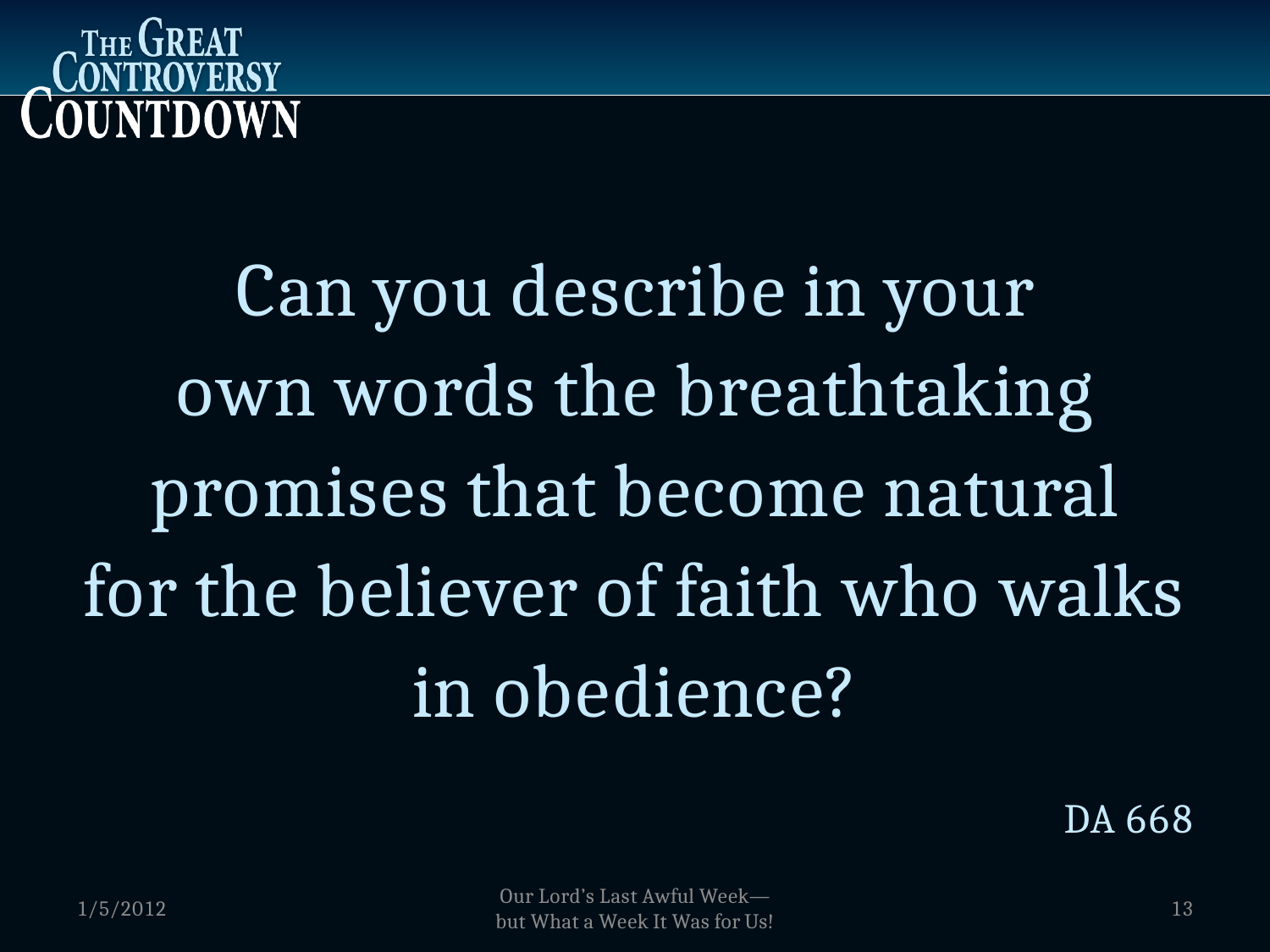

Can you describe in your
own words the breathtaking promises that become natural
for the believer of faith who walks in obedience?

DA 668
1/5/2012
Our Lord’s Last Awful Week—
but What a Week It Was for Us!
13